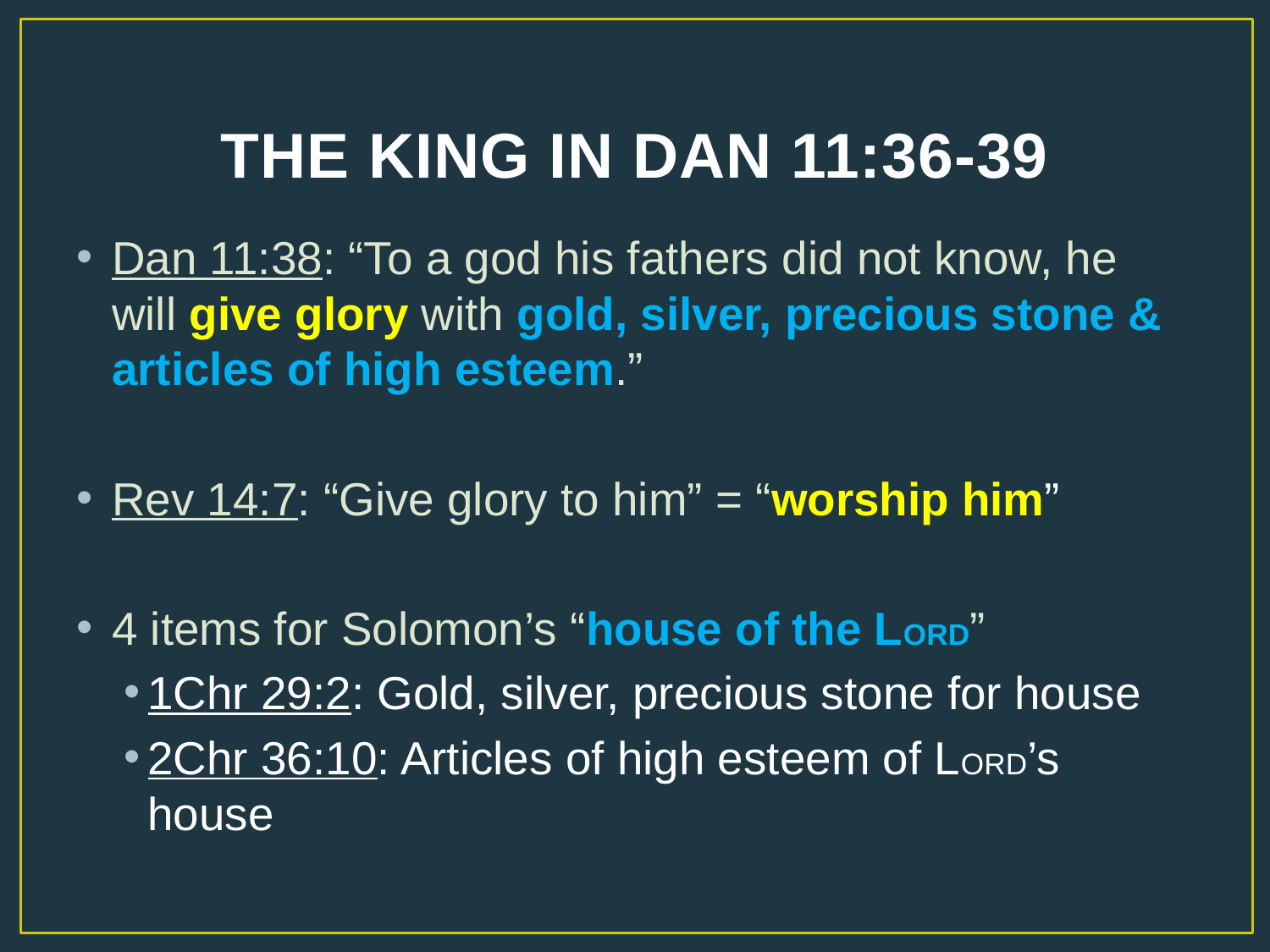

# THE KING IN DAN 11:36-39
Dan 11:38: “To a god his fathers did not know, he will give glory with gold, silver, precious stone & articles of high esteem.”

Rev 14:7: “Give glory to him” = “worship him”

4 items for Solomon’s “house of the LORD”
1Chr 29:2: Gold, silver, precious stone for house
2Chr 36:10: Articles of high esteem of LORD’s house